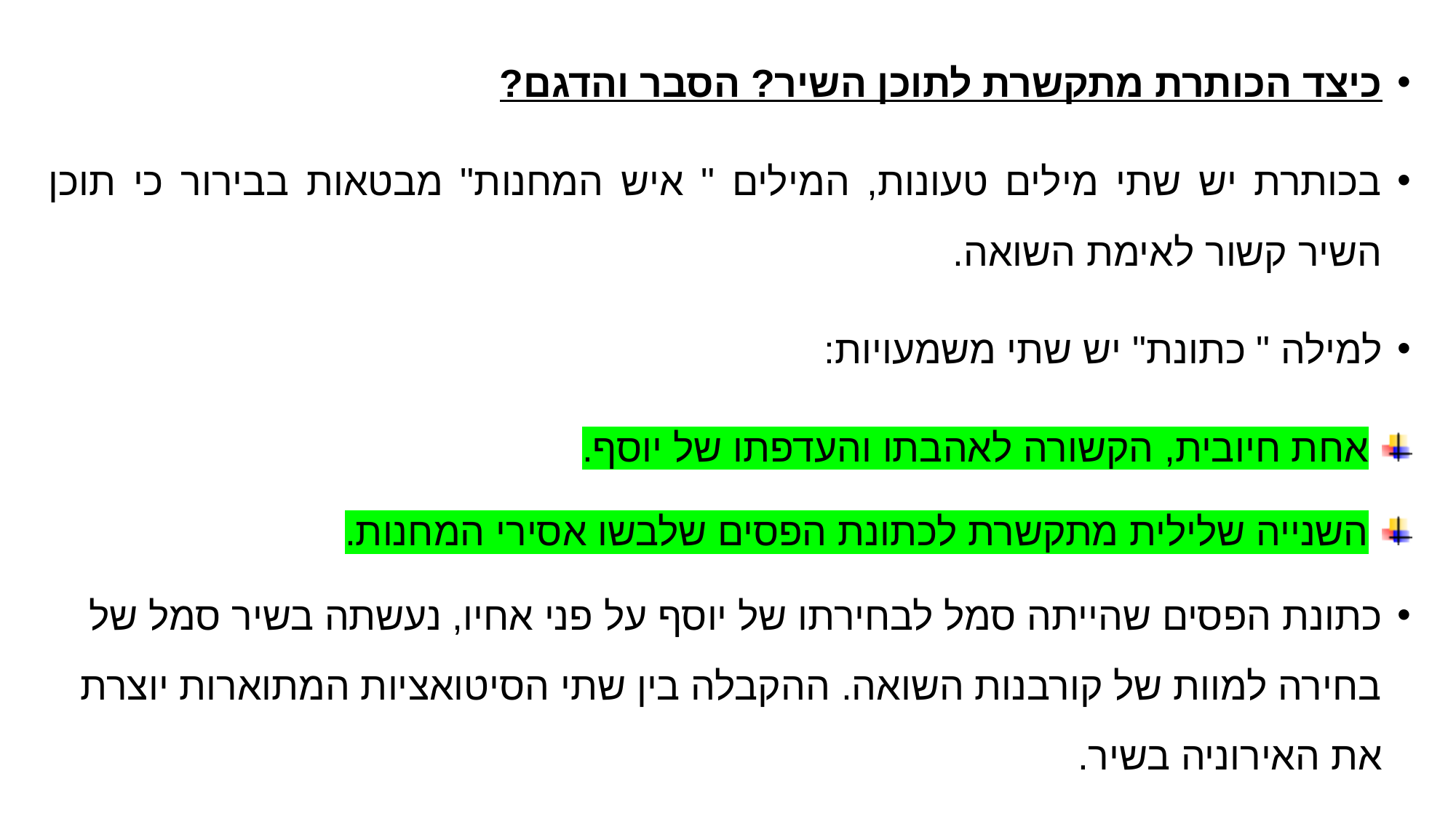

כיצד הכותרת מתקשרת לתוכן השיר? הסבר והדגם?
בכותרת יש שתי מילים טעונות, המילים " איש המחנות" מבטאות בבירור כי תוכן השיר קשור לאימת השואה.
למילה " כתונת" יש שתי משמעויות:
אחת חיובית, הקשורה לאהבתו והעדפתו של יוסף.
השנייה שלילית מתקשרת לכתונת הפסים שלבשו אסירי המחנות.
כתונת הפסים שהייתה סמל לבחירתו של יוסף על פני אחיו, נעשתה בשיר סמל של בחירה למוות של קורבנות השואה. ההקבלה בין שתי הסיטואציות המתוארות יוצרת את האירוניה בשיר.